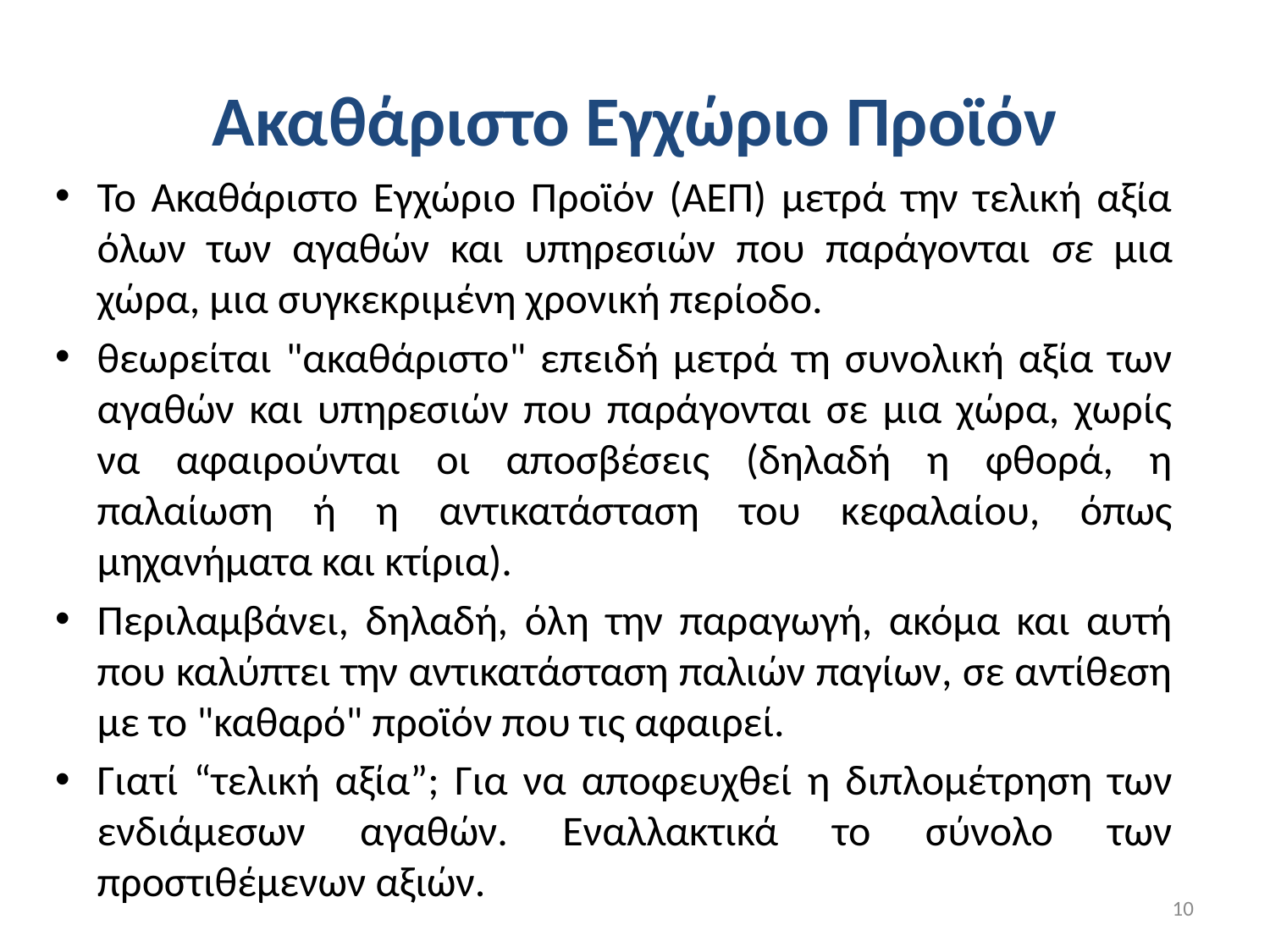

# Ακαθάριστο Εγχώριο Προϊόν
Το Ακαθάριστο Εγχώριο Προϊόν (ΑΕΠ) μετρά την τελική αξία όλων των αγαθών και υπηρεσιών που παράγονται σε μια χώρα, μια συγκεκριμένη χρονική περίοδο.
θεωρείται "ακαθάριστο" επειδή μετρά τη συνολική αξία των αγαθών και υπηρεσιών που παράγονται σε μια χώρα, χωρίς να αφαιρούνται οι αποσβέσεις (δηλαδή η φθορά, η παλαίωση ή η αντικατάσταση του κεφαλαίου, όπως μηχανήματα και κτίρια).
Περιλαμβάνει, δηλαδή, όλη την παραγωγή, ακόμα και αυτή που καλύπτει την αντικατάσταση παλιών παγίων, σε αντίθεση με το "καθαρό" προϊόν που τις αφαιρεί.
Γιατί “τελική αξία”; Για να αποφευχθεί η διπλομέτρηση των ενδιάμεσων αγαθών. Εναλλακτικά το σύνολο των προστιθέμενων αξιών.
10